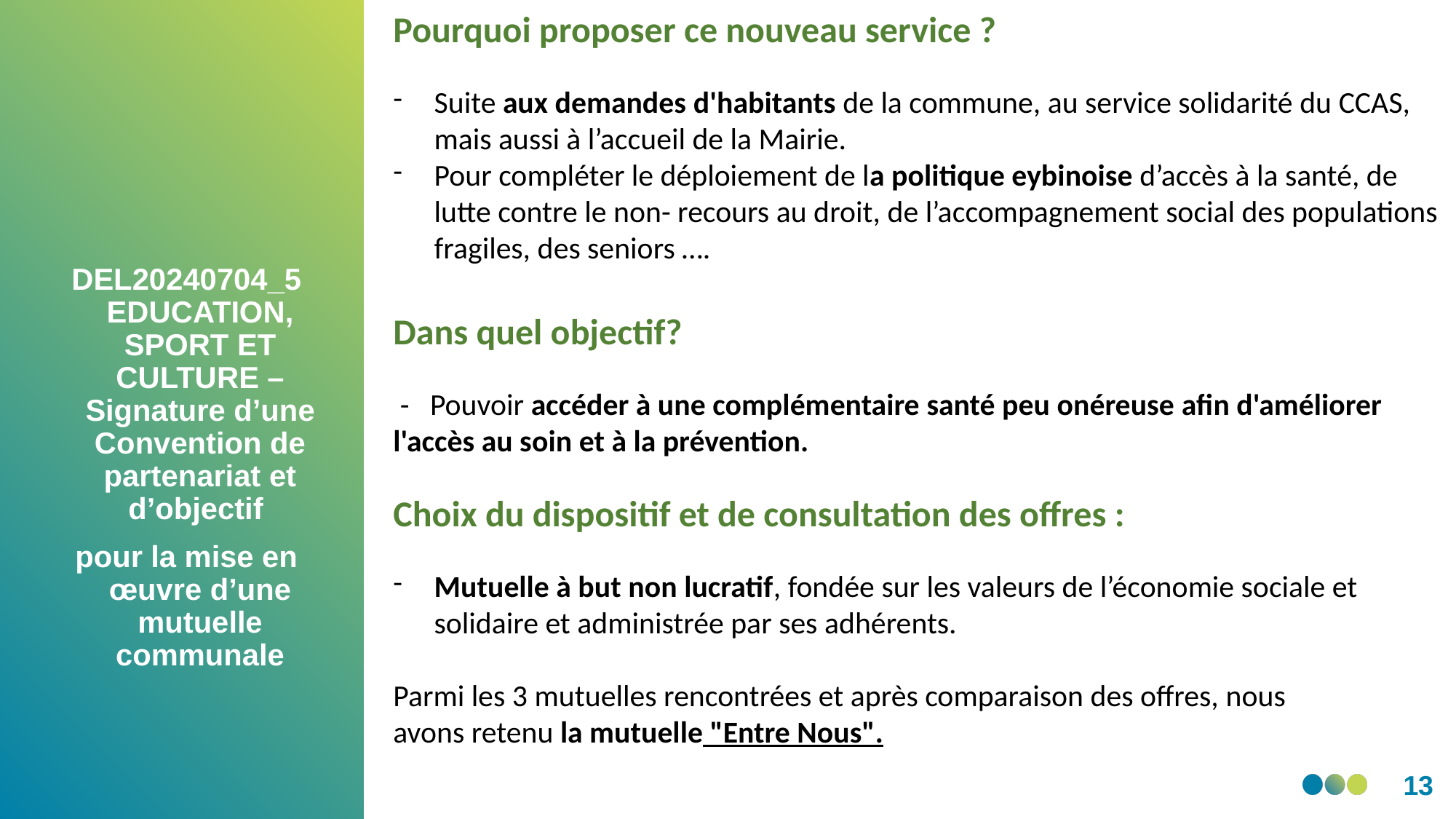

Pourquoi proposer ce nouveau service ?

Suite aux demandes d'habitants de la commune, au service solidarité du CCAS, mais aussi à l’accueil de la Mairie.
Pour compléter le déploiement de la politique eybinoise d’accès à la santé, de lutte contre le non- recours au droit, de l’accompagnement social des populations fragiles, des seniors ….

Dans quel objectif?

 -   Pouvoir accéder à une complémentaire santé peu onéreuse afin d'améliorer l'accès au soin et à la prévention.

Choix du dispositif et de consultation des offres :

Mutuelle à but non lucratif, fondée sur les valeurs de l’économie sociale et solidaire et administrée par ses adhérents.

Parmi les 3 mutuelles rencontrées et après comparaison des offres, nous avons retenu la mutuelle "Entre Nous".

DEL20240704_5 EDUCATION, SPORT ET CULTURE – Signature d’une Convention de partenariat et d’objectif
pour la mise en œuvre d’une mutuelle communale